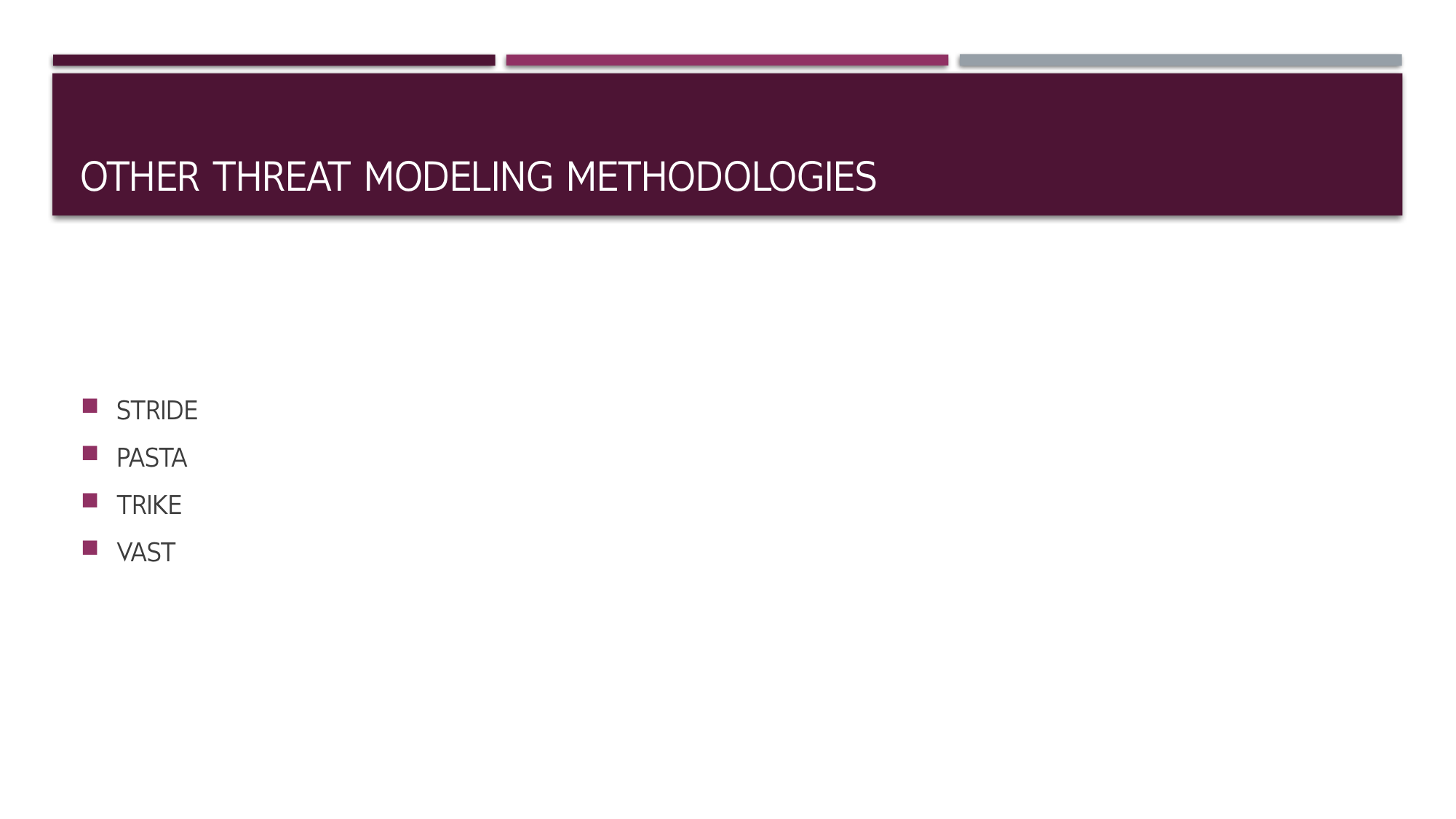

# Other threat modeling methodologies
STRIDE
PASTA
TRIKE
VAST